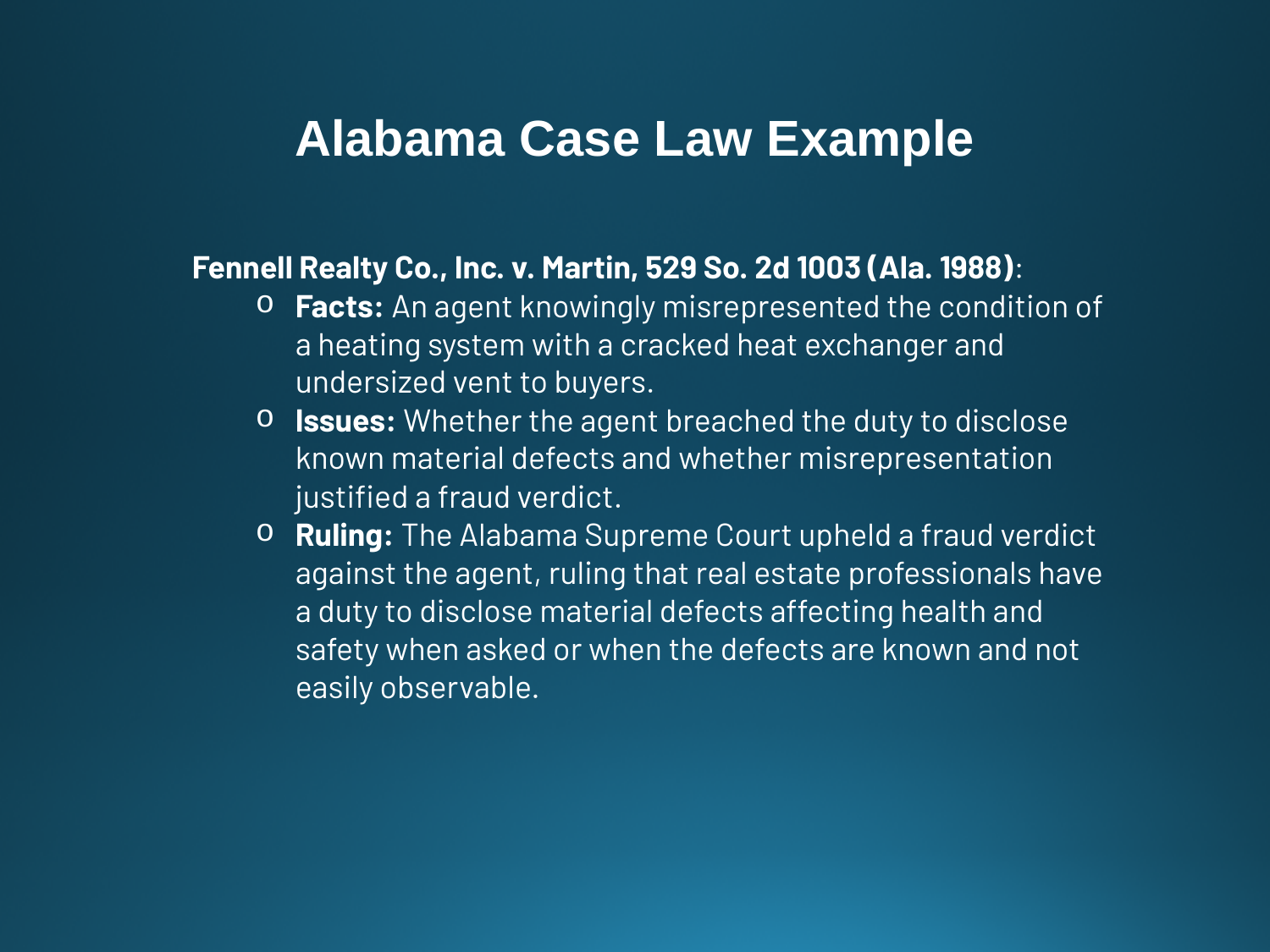

# Alabama Case Law Example
Fennell Realty Co., Inc. v. Martin, 529 So. 2d 1003 (Ala. 1988):
Facts: An agent knowingly misrepresented the condition of a heating system with a cracked heat exchanger and undersized vent to buyers.
Issues: Whether the agent breached the duty to disclose known material defects and whether misrepresentation justified a fraud verdict.
Ruling: The Alabama Supreme Court upheld a fraud verdict against the agent, ruling that real estate professionals have a duty to disclose material defects affecting health and safety when asked or when the defects are known and not easily observable.